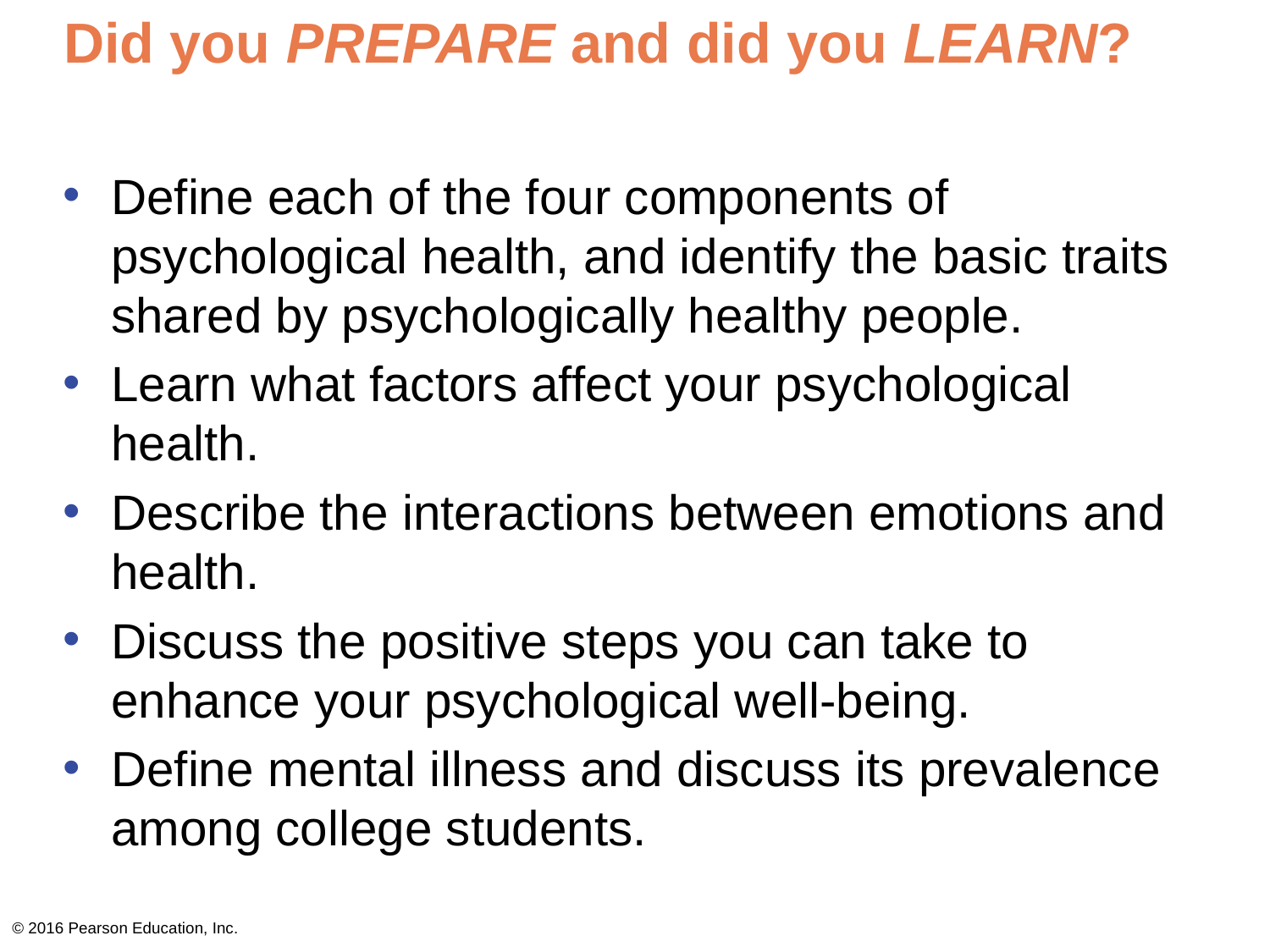

# Did you PREPARE and did you LEARN?
Define each of the four components of psychological health, and identify the basic traits shared by psychologically healthy people.
Learn what factors affect your psychological health.
Describe the interactions between emotions and
health.
Discuss the positive steps you can take to enhance your psychological well-being.
Define mental illness and discuss its prevalence
among college students.
© 2016 Pearson Education, Inc.